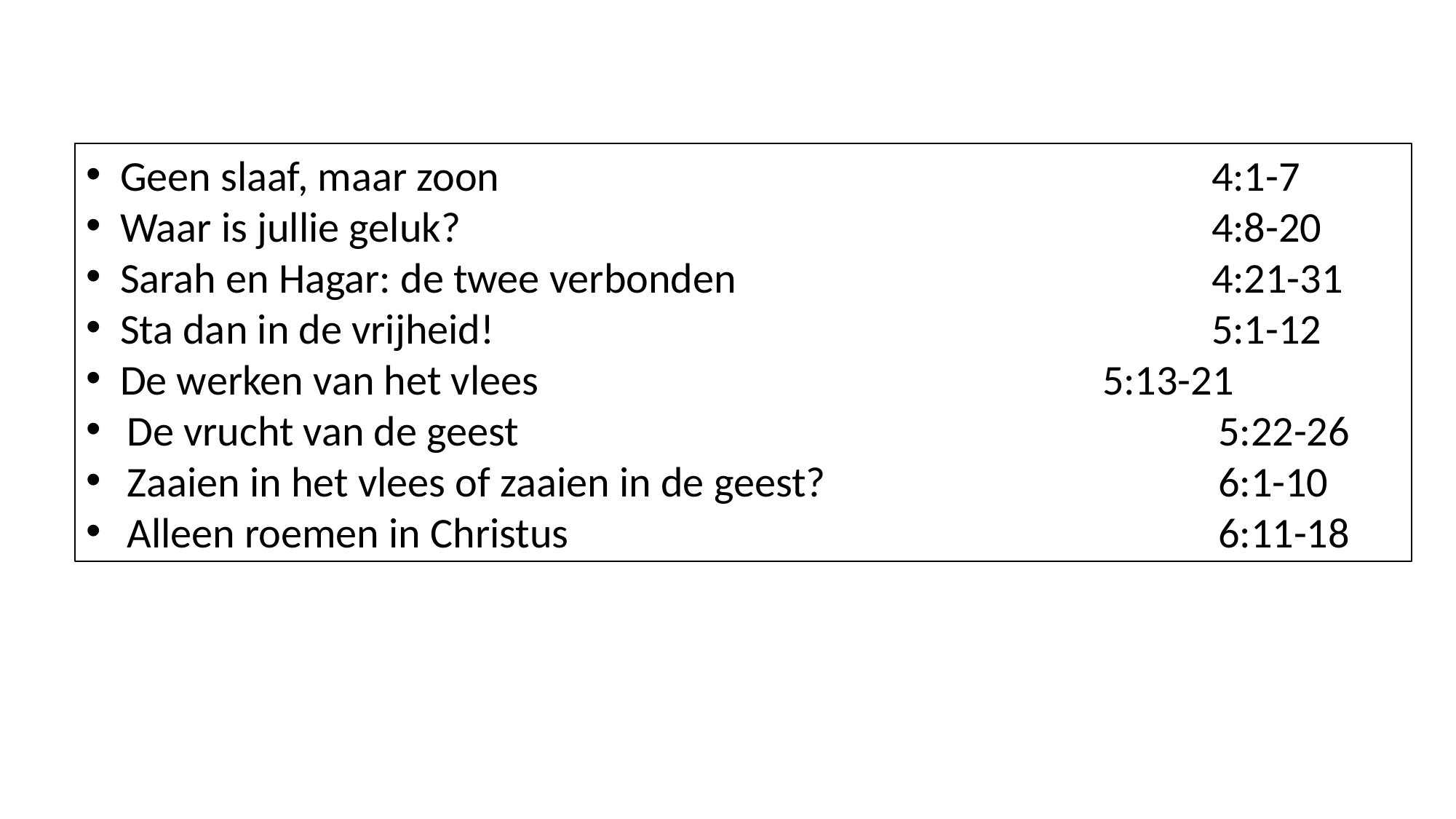

Geen slaaf, maar zoon							4:1-7
Waar is jullie geluk?							4:8-20
Sarah en Hagar: de twee verbonden					4:21-31
Sta dan in de vrijheid!							5:1-12
De werken van het vlees						5:13-21
De vrucht van de geest							5:22-26
Zaaien in het vlees of zaaien in de geest? 				6:1-10
Alleen roemen in Christus						6:11-18